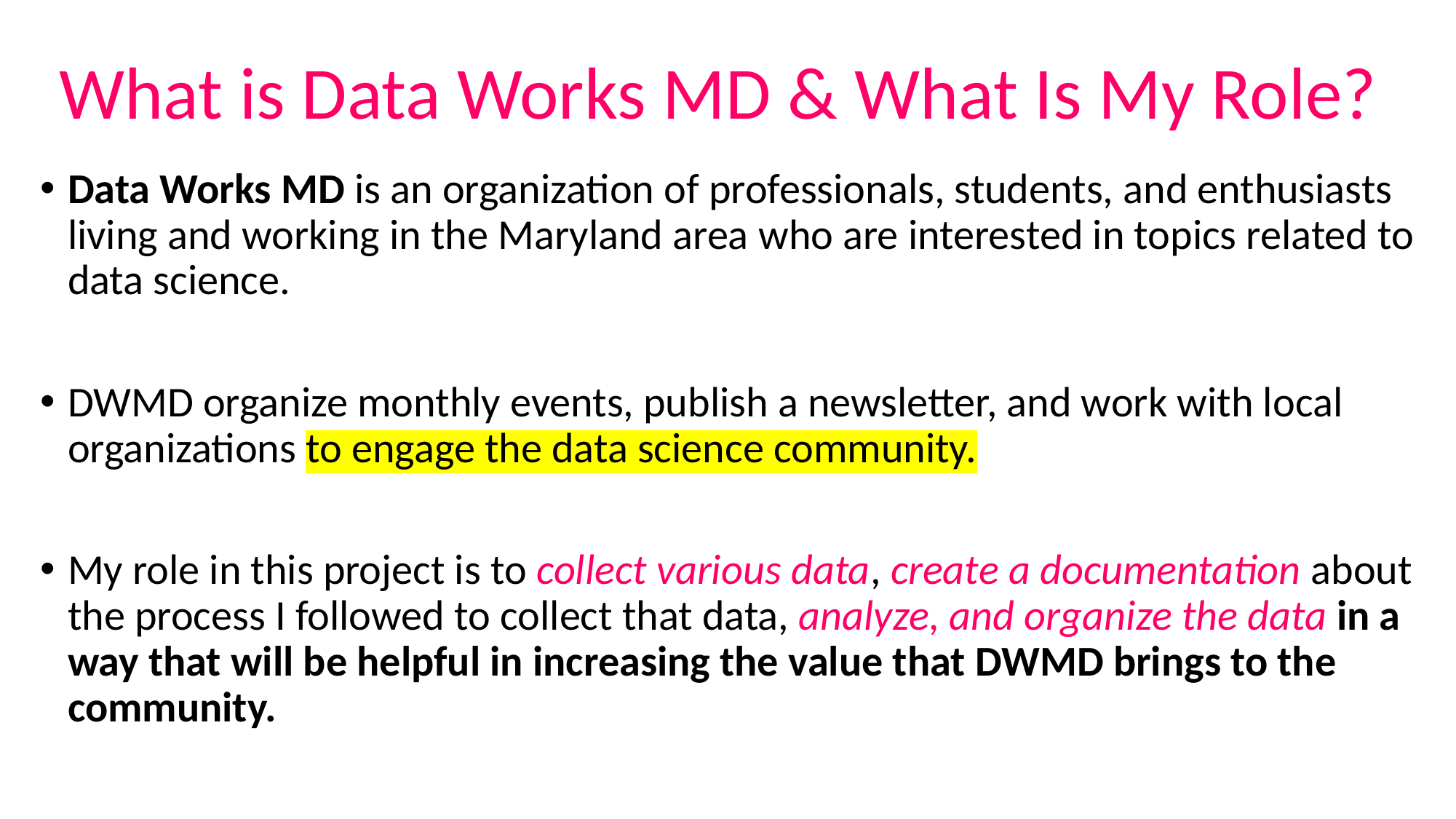

# What is Data Works MD & What Is My Role?
Data Works MD is an organization of professionals, students, and enthusiasts living and working in the Maryland area who are interested in topics related to data science.

DWMD organize monthly events, publish a newsletter, and work with local organizations to engage the data science community.

My role in this project is to collect various data, create a documentation about the process I followed to collect that data, analyze, and organize the data in a way that will be helpful in increasing the value that DWMD brings to the community.